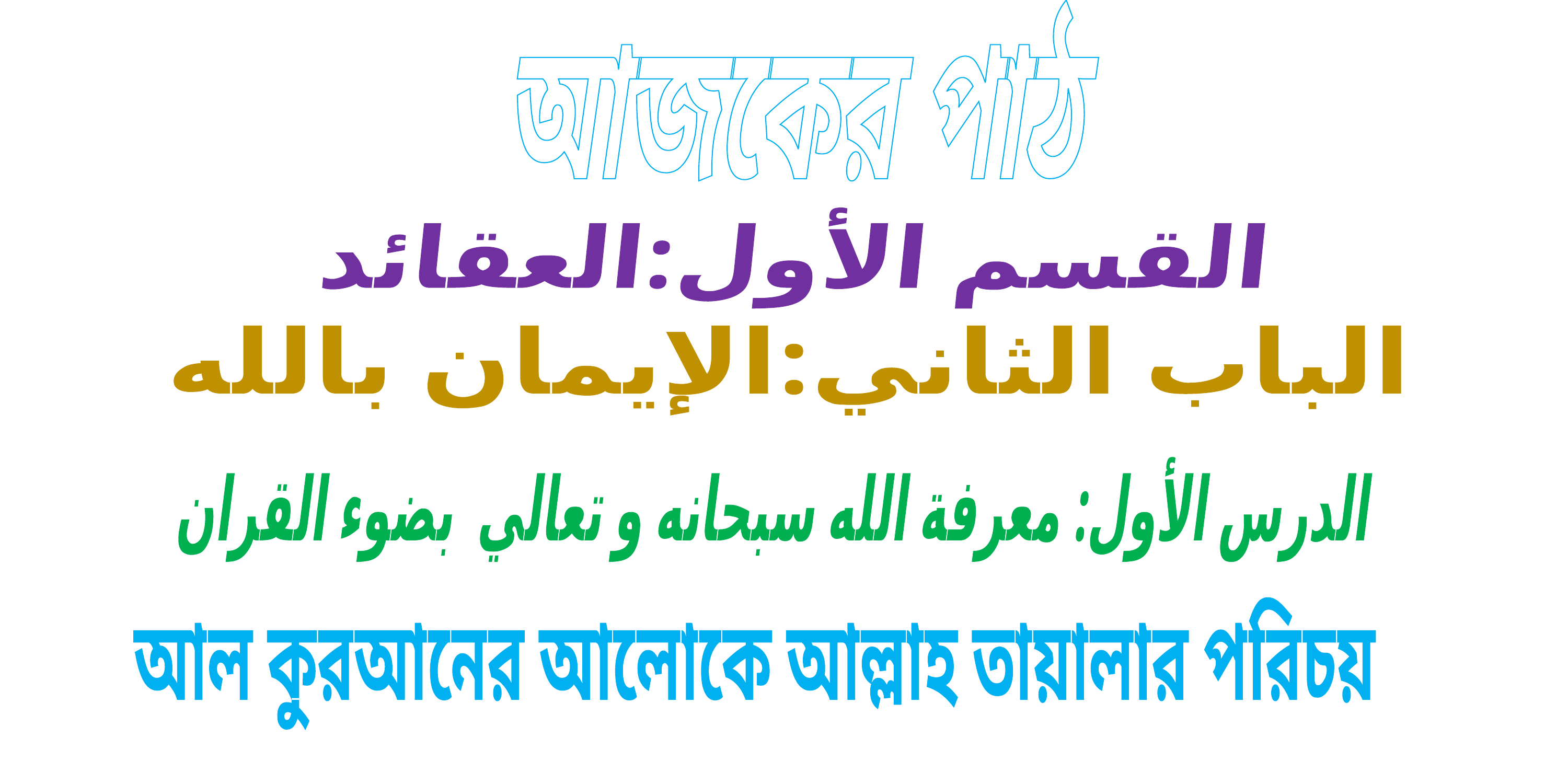

আজকের পাঠ
القسم الأول:العقائد
الباب الثاني:الإيمان بالله
الدرس الأول: معرفة الله سبحانه و تعالي  بضوء القران
আল কুরআনের আলোকে আল্লাহ তায়ালার পরিচয়